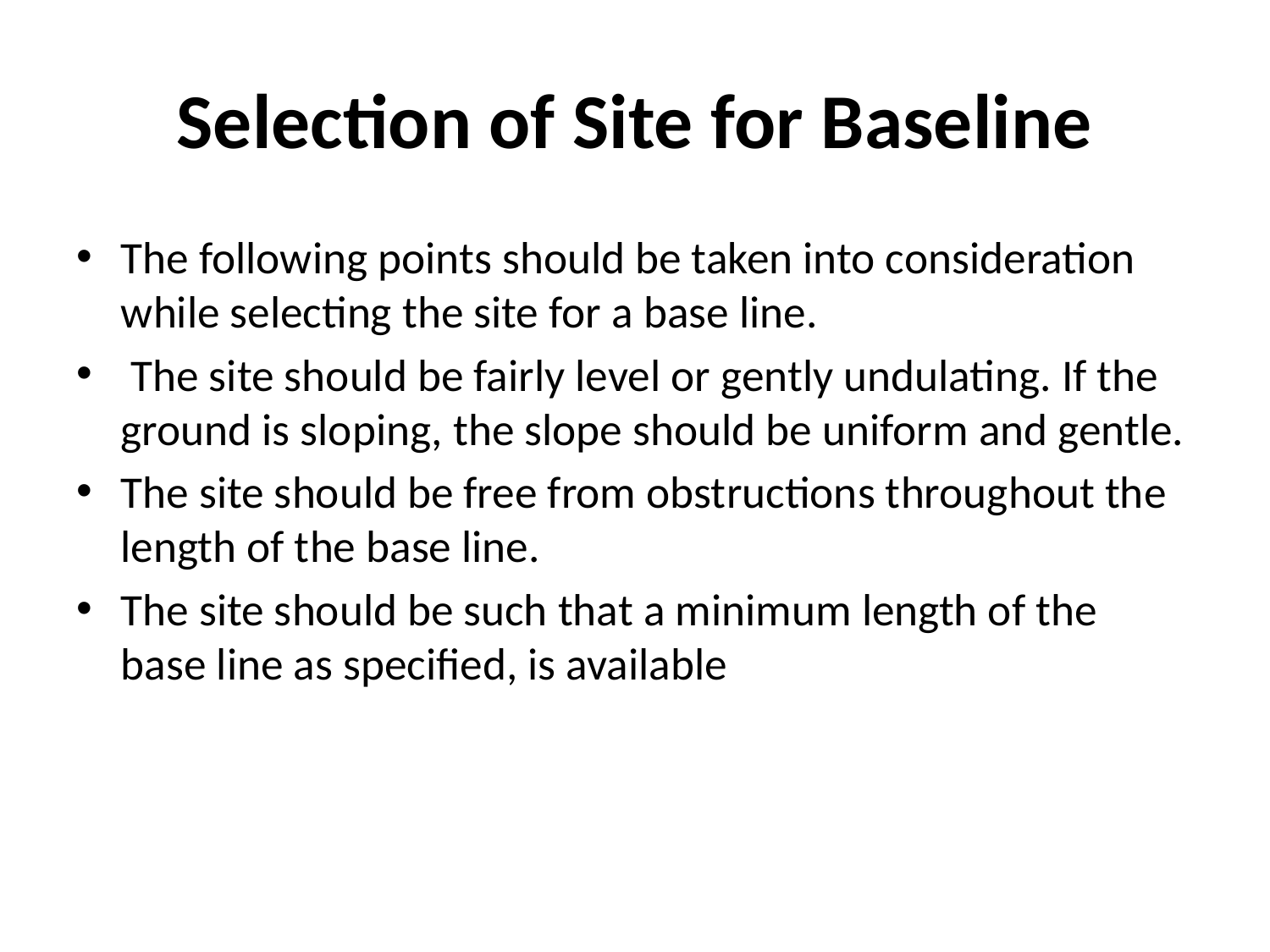

# Selection of Site for Baseline
The following points should be taken into consideration while selecting the site for a base line.
 The site should be fairly level or gently undulating. If the ground is sloping, the slope should be uniform and gentle.
The site should be free from obstructions throughout the length of the base line.
The site should be such that a minimum length of the base line as specified, is available